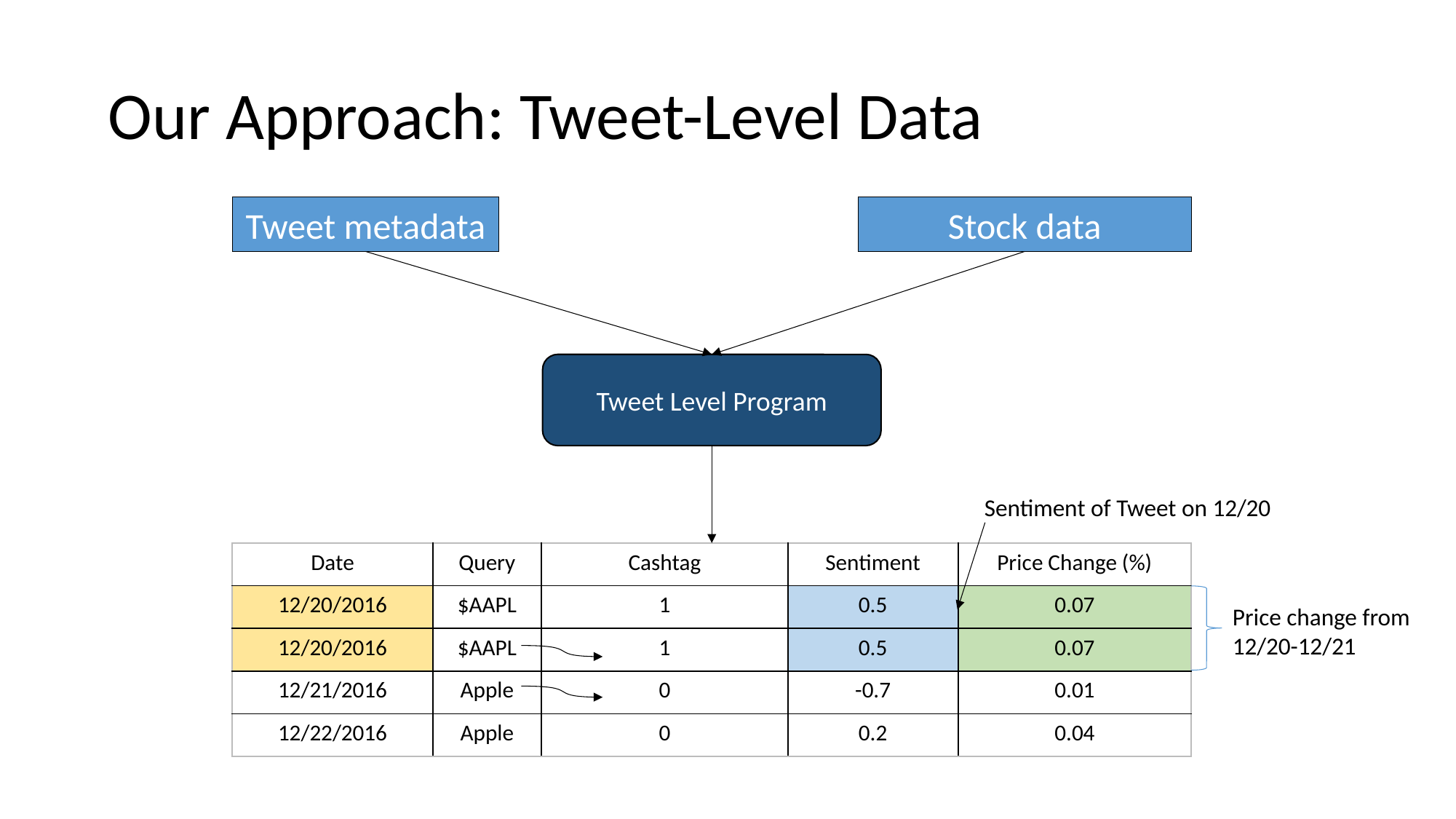

# Our Approach: Tweet-Level Data
Tweet metadata
Stock data
Tweet Level Program
Sentiment of Tweet on 12/20
| Date | Query | Cashtag | Sentiment | Price Change (%) |
| --- | --- | --- | --- | --- |
| 12/20/2016 | $AAPL | 1 | 0.5 | 0.07 |
| 12/20/2016 | $AAPL | 1 | 0.5 | 0.07 |
| 12/21/2016 | Apple | 0 | -0.7 | 0.01 |
| 12/22/2016 | Apple | 0 | 0.2 | 0.04 |

Price change from 12/20-12/21